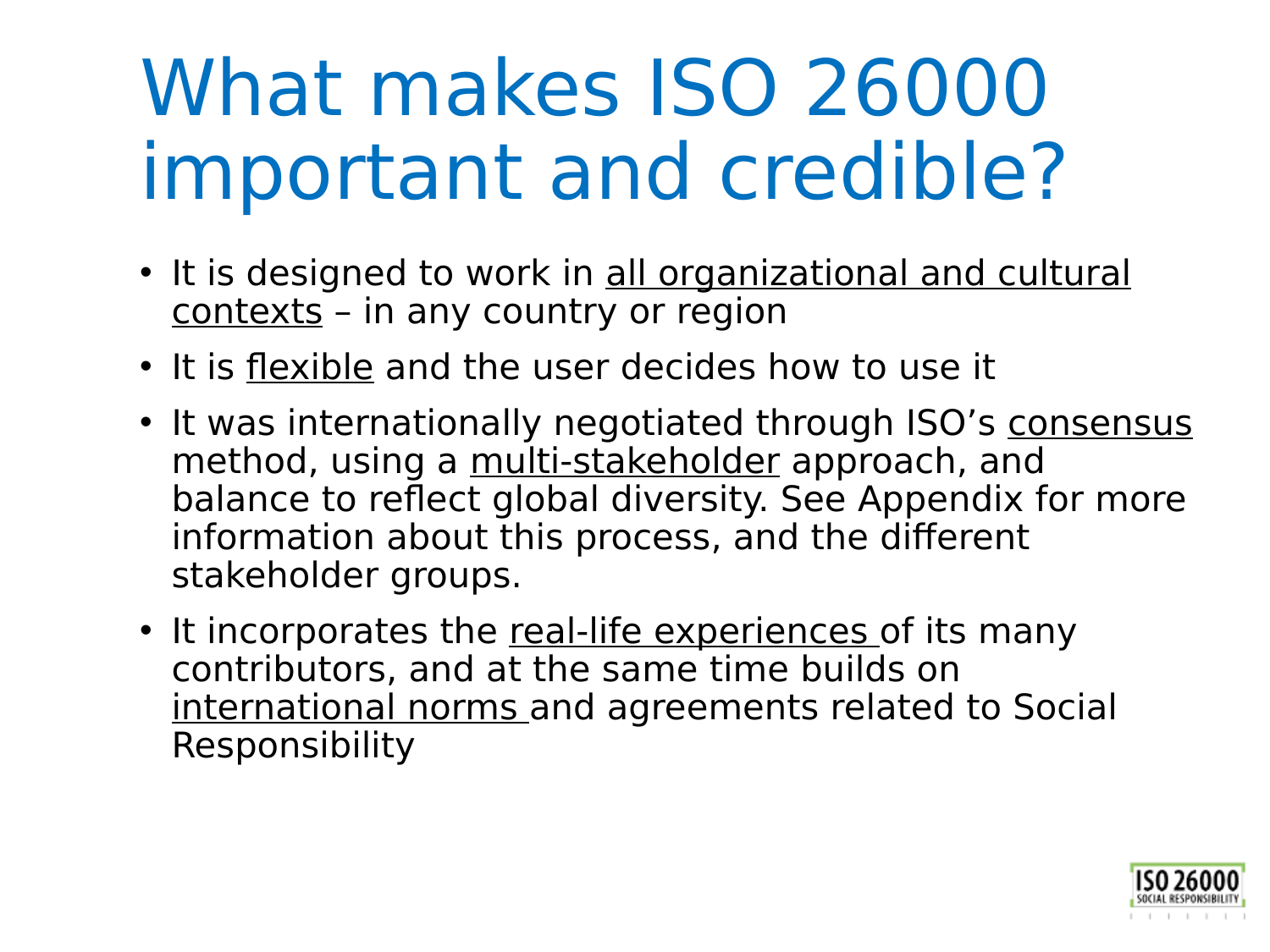

# What makes ISO 26000 important and credible?
It is designed to work in all organizational and cultural contexts – in any country or region
It is flexible and the user decides how to use it
It was internationally negotiated through ISO’s consensus method, using a multi-stakeholder approach, and balance to reflect global diversity. See Appendix for more information about this process, and the different stakeholder groups.
It incorporates the real-life experiences of its many contributors, and at the same time builds on international norms and agreements related to Social Responsibility